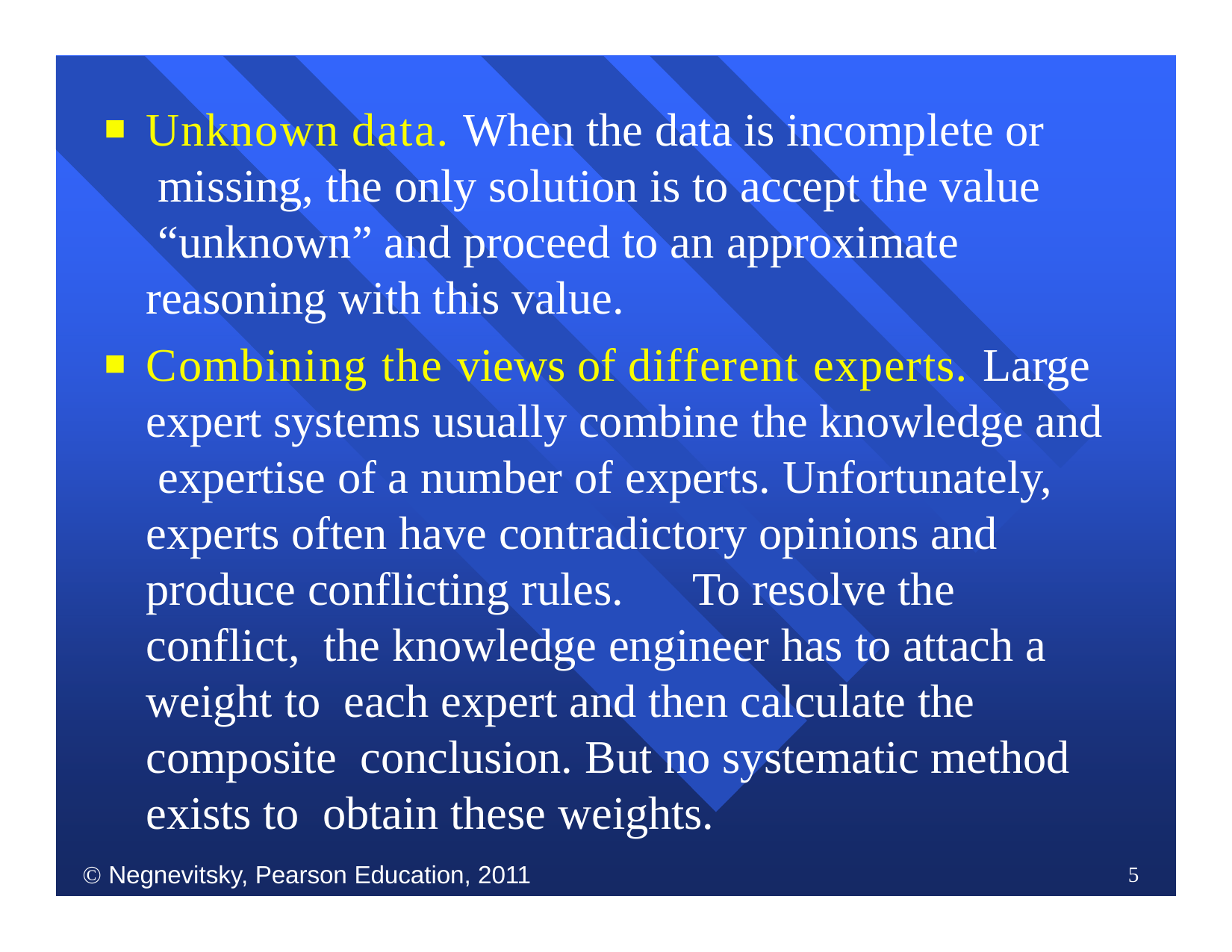

Unknown data. When the data is incomplete or  missing, the only solution is to accept the value  “unknown” and proceed to an approximate  reasoning with this value.
Combining the views of different experts. Large  expert systems usually combine the knowledge and  expertise of a number of experts. Unfortunately,  experts often have contradictory opinions and  produce conflicting rules.	To resolve the conflict,  the knowledge engineer has to attach a weight to  each expert and then calculate the composite  conclusion. But no systematic method exists to  obtain these weights.
© Negnevitsky, Pearson Education, 2011
5